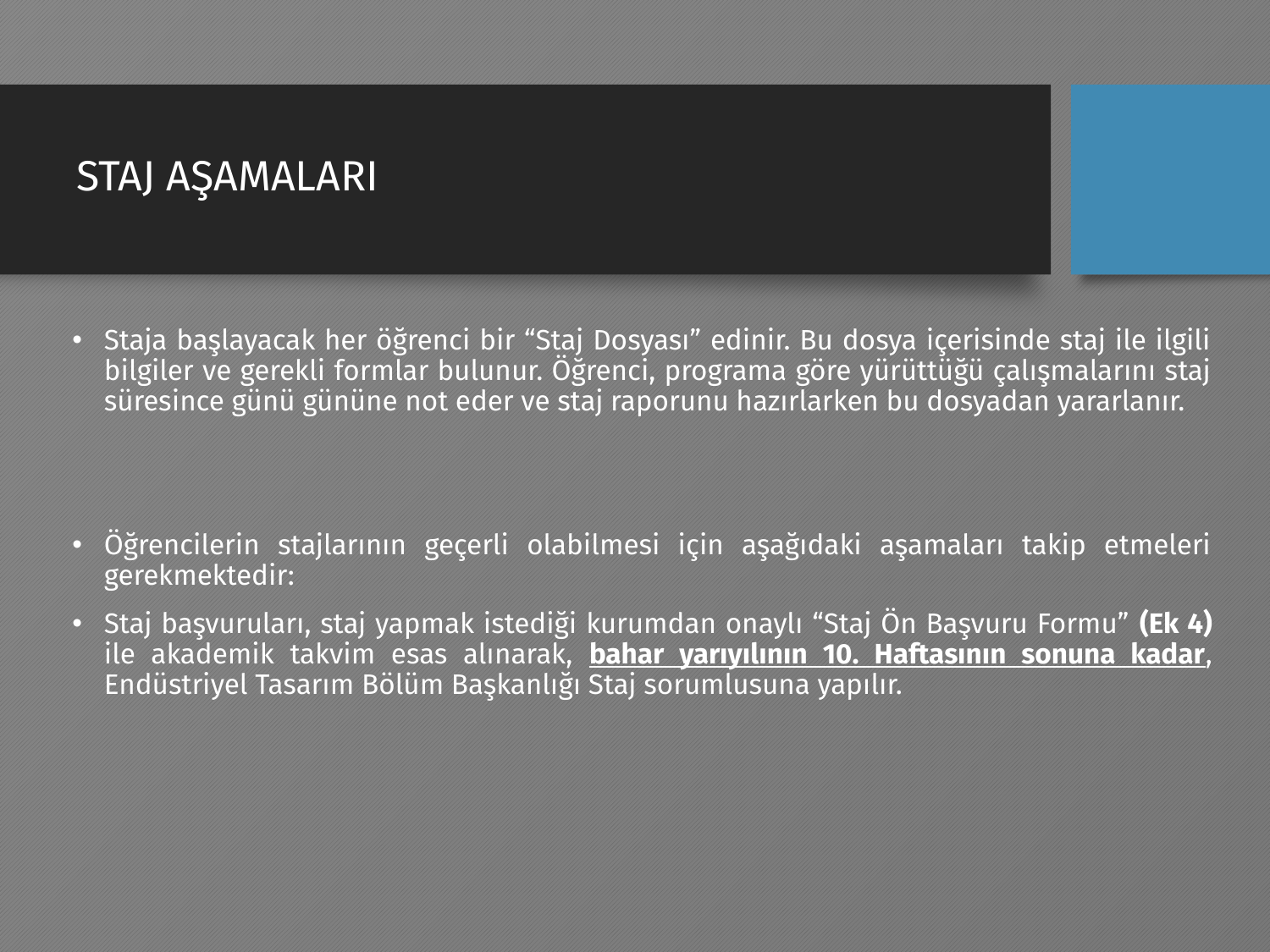

# STAJ AŞAMALARI
Staja başlayacak her öğrenci bir “Staj Dosyası” edinir. Bu dosya içerisinde staj ile ilgili bilgiler ve gerekli formlar bulunur. Öğrenci, programa göre yürüttüğü çalışmalarını staj süresince günü gününe not eder ve staj raporunu hazırlarken bu dosyadan yararlanır.

Öğrencilerin stajlarının geçerli olabilmesi için aşağıdaki aşamaları takip etmeleri gerekmektedir:
Staj başvuruları, staj yapmak istediği kurumdan onaylı “Staj Ön Başvuru Formu” (Ek 4) ile akademik takvim esas alınarak, bahar yarıyılının 10. Haftasının sonuna kadar, Endüstriyel Tasarım Bölüm Başkanlığı Staj sorumlusuna yapılır.